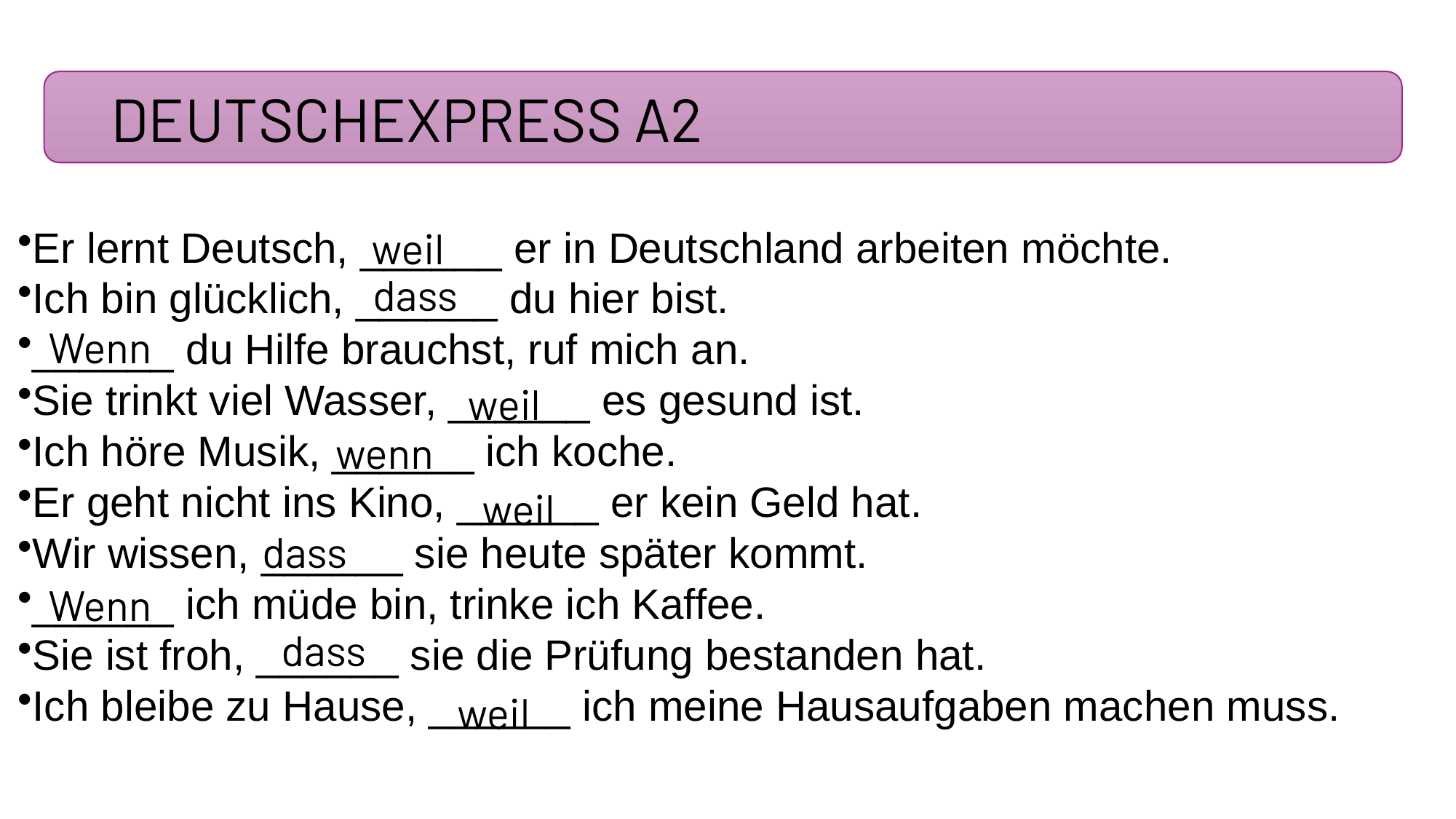

Er lernt Deutsch, ______ er in Deutschland arbeiten möchte.
Ich bin glücklich, ______ du hier bist.
______ du Hilfe brauchst, ruf mich an.
Sie trinkt viel Wasser, ______ es gesund ist.
Ich höre Musik, ______ ich koche.
Er geht nicht ins Kino, ______ er kein Geld hat.
Wir wissen, ______ sie heute später kommt.
______ ich müde bin, trinke ich Kaffee.
Sie ist froh, ______ sie die Prüfung bestanden hat.
Ich bleibe zu Hause, ______ ich meine Hausaufgaben machen muss.
# DEUTSCHEXPRESS A2

weil
dass
Wenn
weil
wenn
weil
dass
Wenn
dass
weil